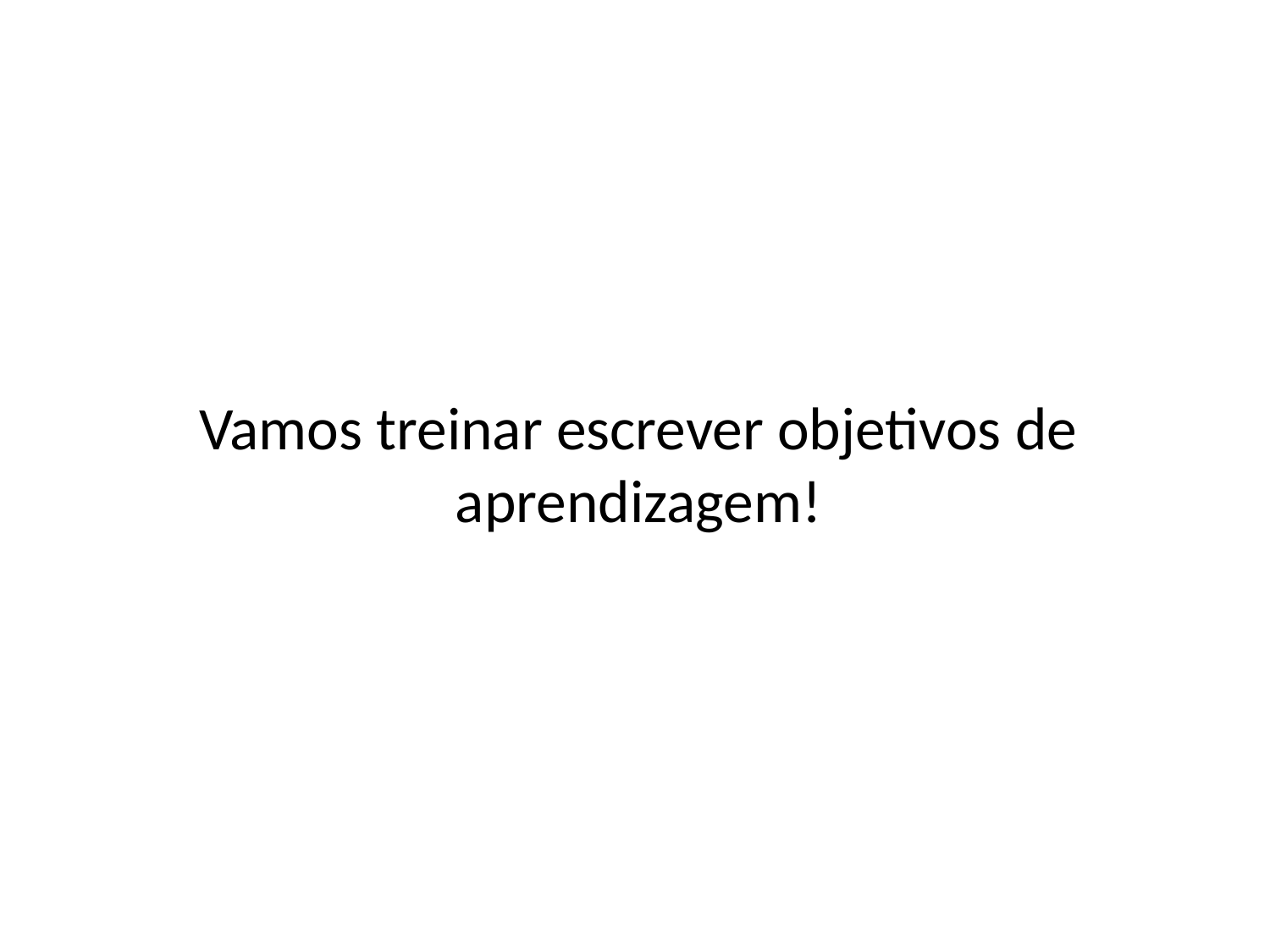

# Vamos treinar escrever objetivos de aprendizagem!